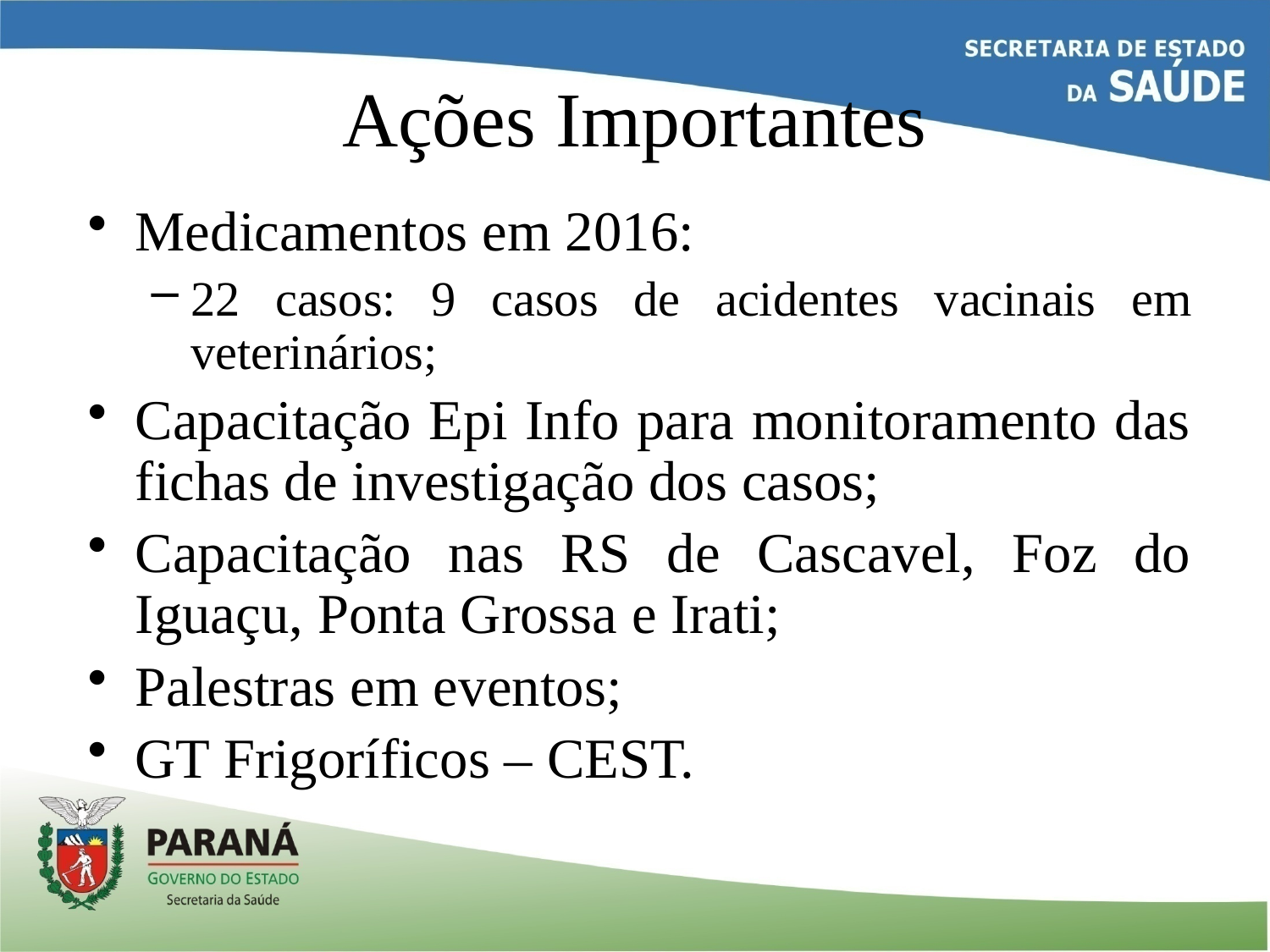

# Ações Importantes
Medicamentos em 2016:
22 casos: 9 casos de acidentes vacinais em veterinários;
Capacitação Epi Info para monitoramento das fichas de investigação dos casos;
Capacitação nas RS de Cascavel, Foz do Iguaçu, Ponta Grossa e Irati;
Palestras em eventos;
GT Frigoríficos – CEST.